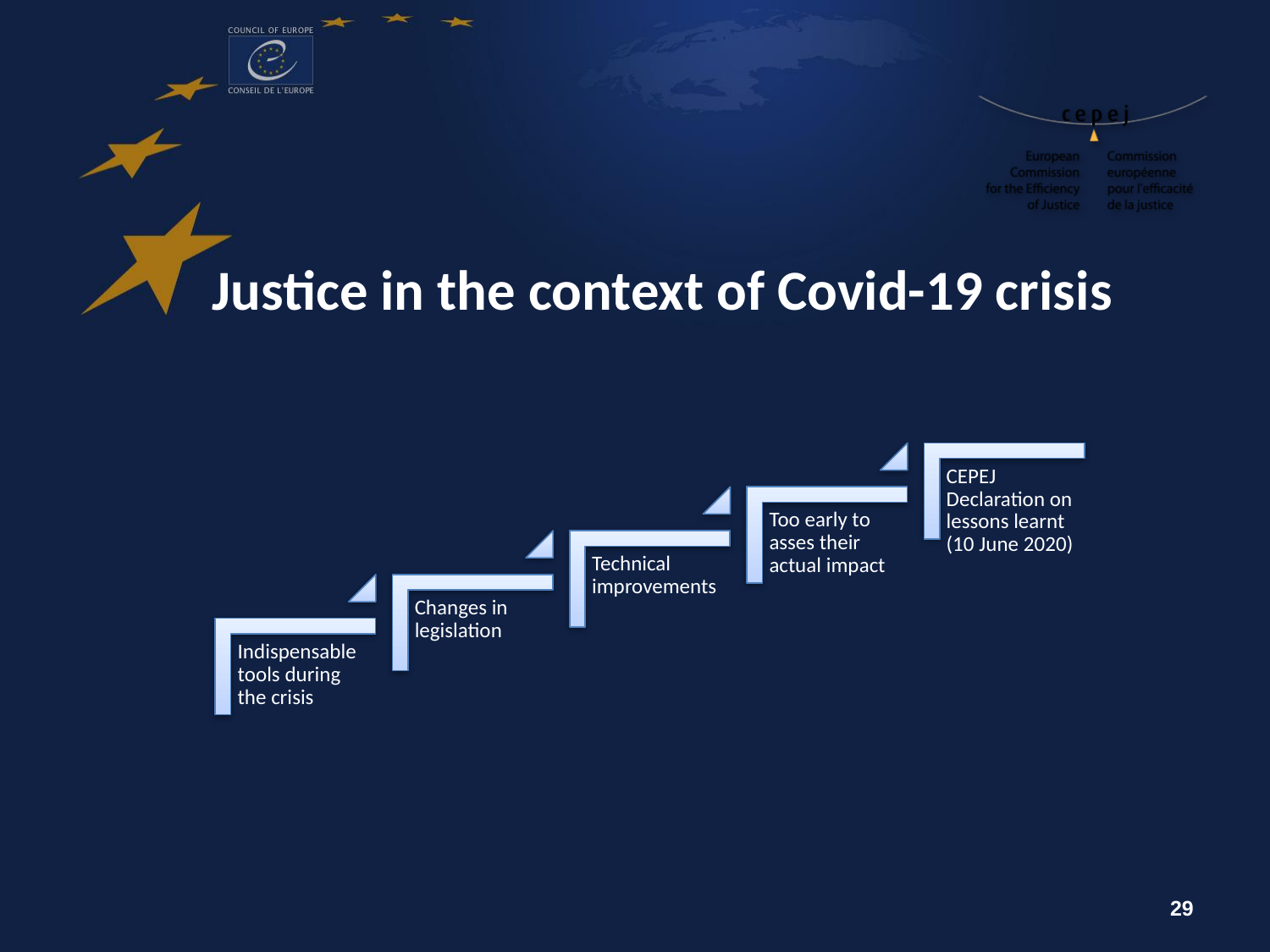

Justice in the context of Covid-19 crisis
Indispensable tools during the crisis
Changes in legislation
Technical improvements
Too early to asses their actual impact
CEPEJ Declaration on lessons learnt (10 June 2020)
29